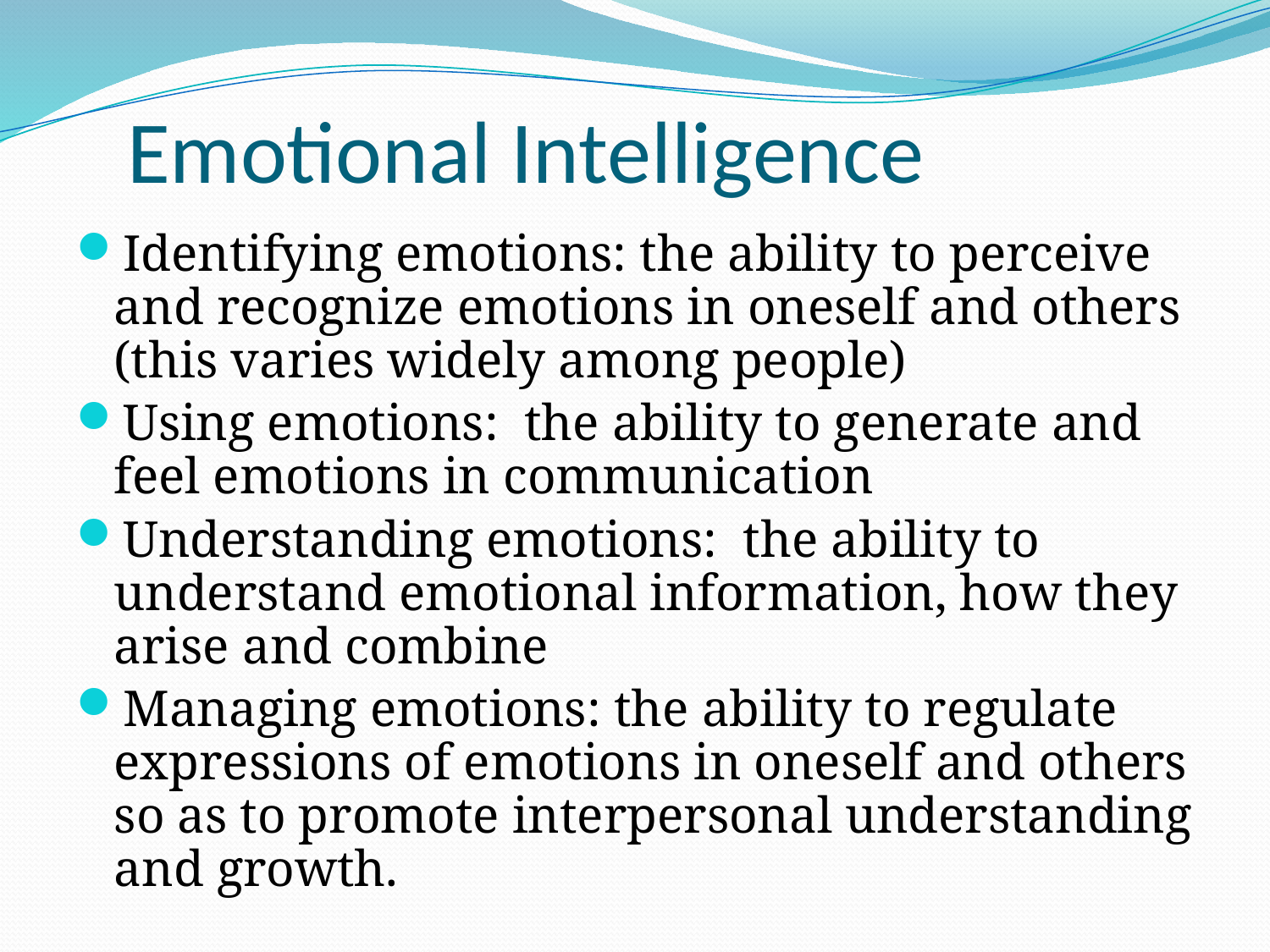

# Emotional Intelligence
Identifying emotions: the ability to perceive and recognize emotions in oneself and others (this varies widely among people)
Using emotions:  the ability to generate and feel emotions in communication
Understanding emotions:  the ability to understand emotional information, how they arise and combine
Managing emotions: the ability to regulate expressions of emotions in oneself and others so as to promote interpersonal understanding and growth.